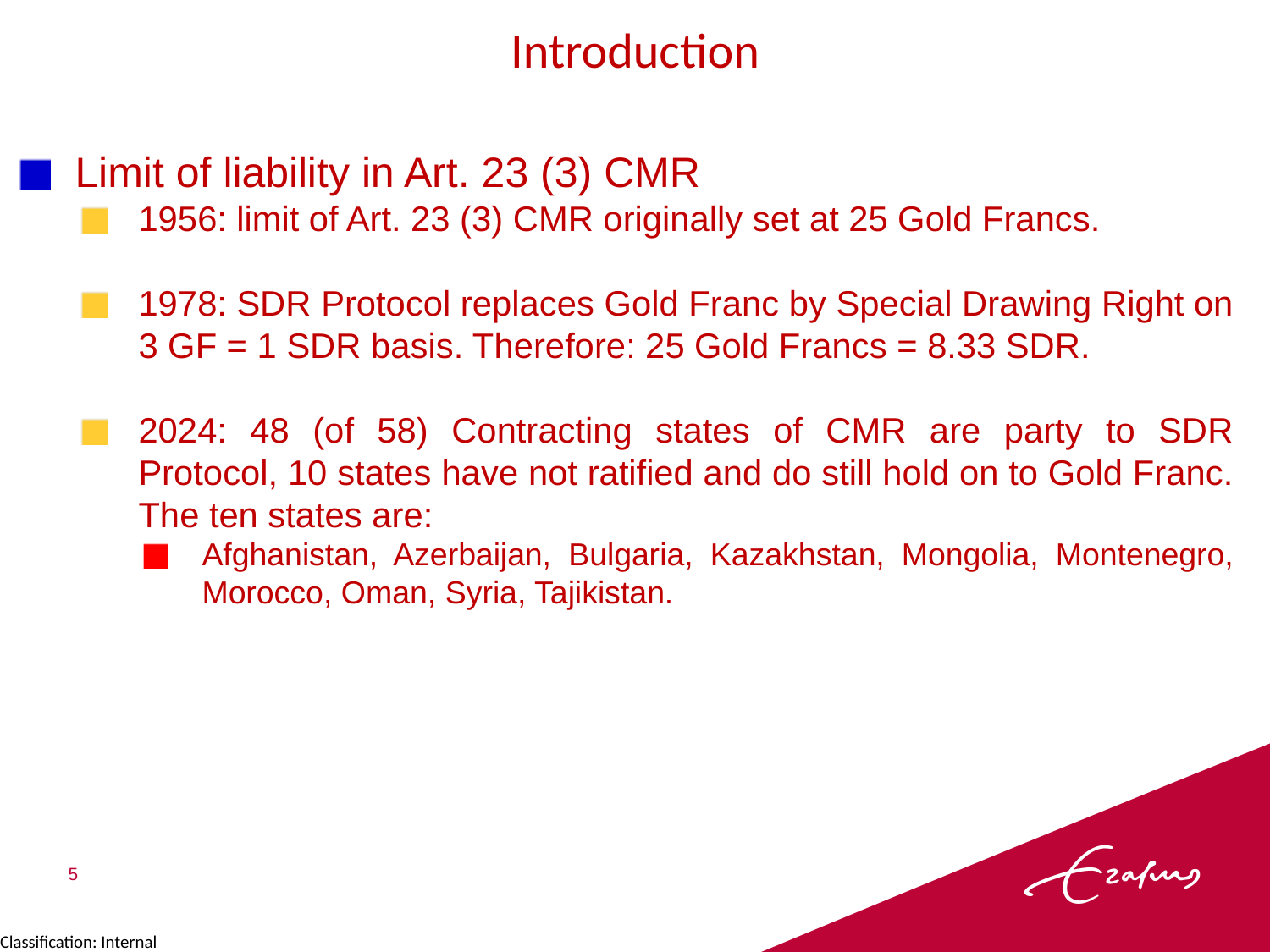

Introduction

Limit of liability in Art. 23 (3) CMR
1956: limit of Art. 23 (3) CMR originally set at 25 Gold Francs.

1978: SDR Protocol replaces Gold Franc by Special Drawing Right on 3 GF = 1 SDR basis. Therefore: 25 Gold Francs = 8.33 SDR.

2024: 48 (of 58) Contracting states of CMR are party to SDR Protocol, 10 states have not ratified and do still hold on to Gold Franc. The ten states are:
Afghanistan, Azerbaijan, Bulgaria, Kazakhstan, Mongolia, Montenegro, Morocco, Oman, Syria, Tajikistan.

5